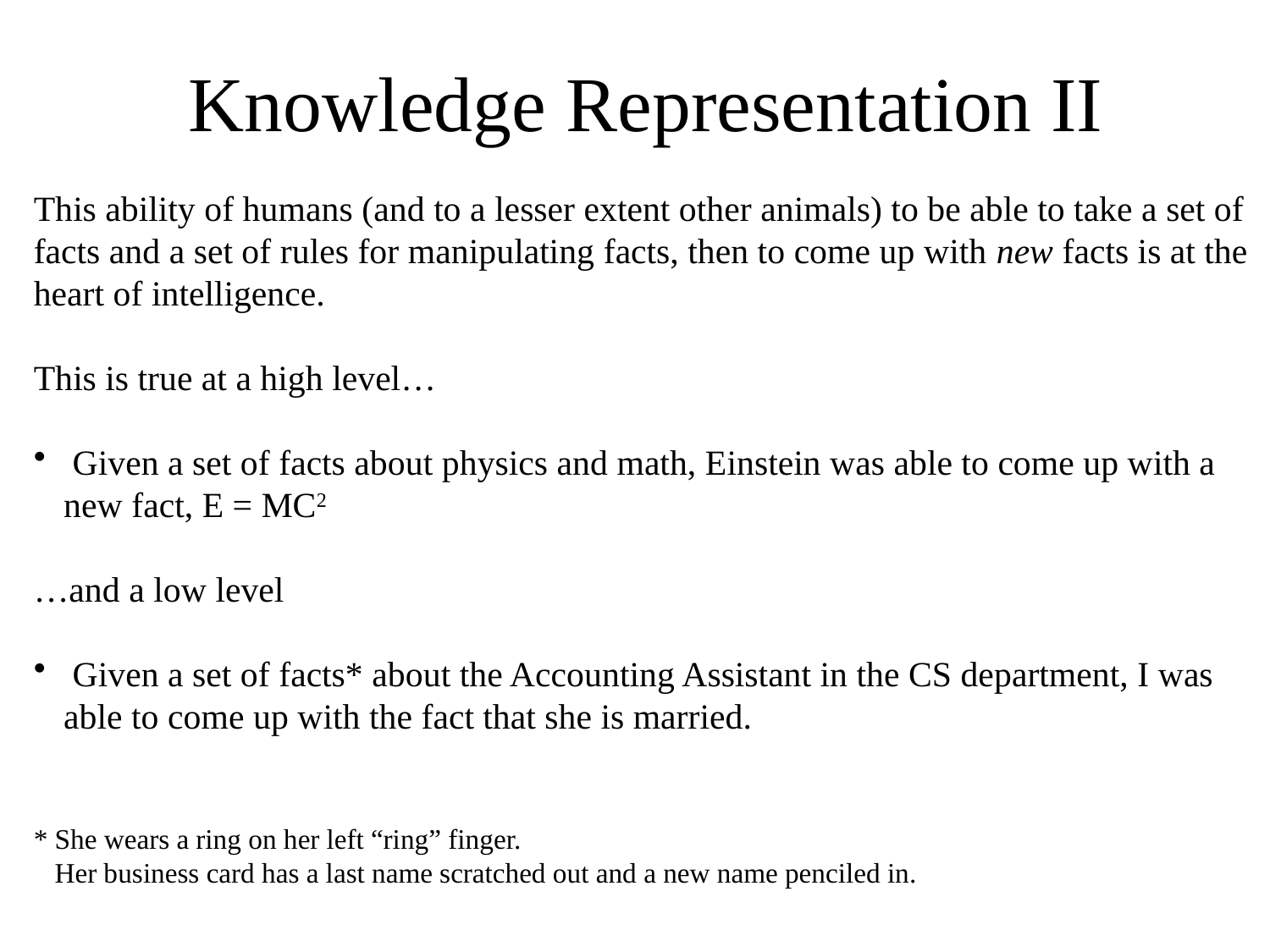

# Knowledge Representation II
This ability of humans (and to a lesser extent other animals) to be able to take a set of facts and a set of rules for manipulating facts, then to come up with new facts is at the heart of intelligence.

This is true at a high level…

 Given a set of facts about physics and math, Einstein was able to come up with a new fact, E = MC2

…and a low level

 Given a set of facts* about the Accounting Assistant in the CS department, I was able to come up with the fact that she is married.

* She wears a ring on her left “ring” finger.
   Her business card has a last name scratched out and a new name penciled in.